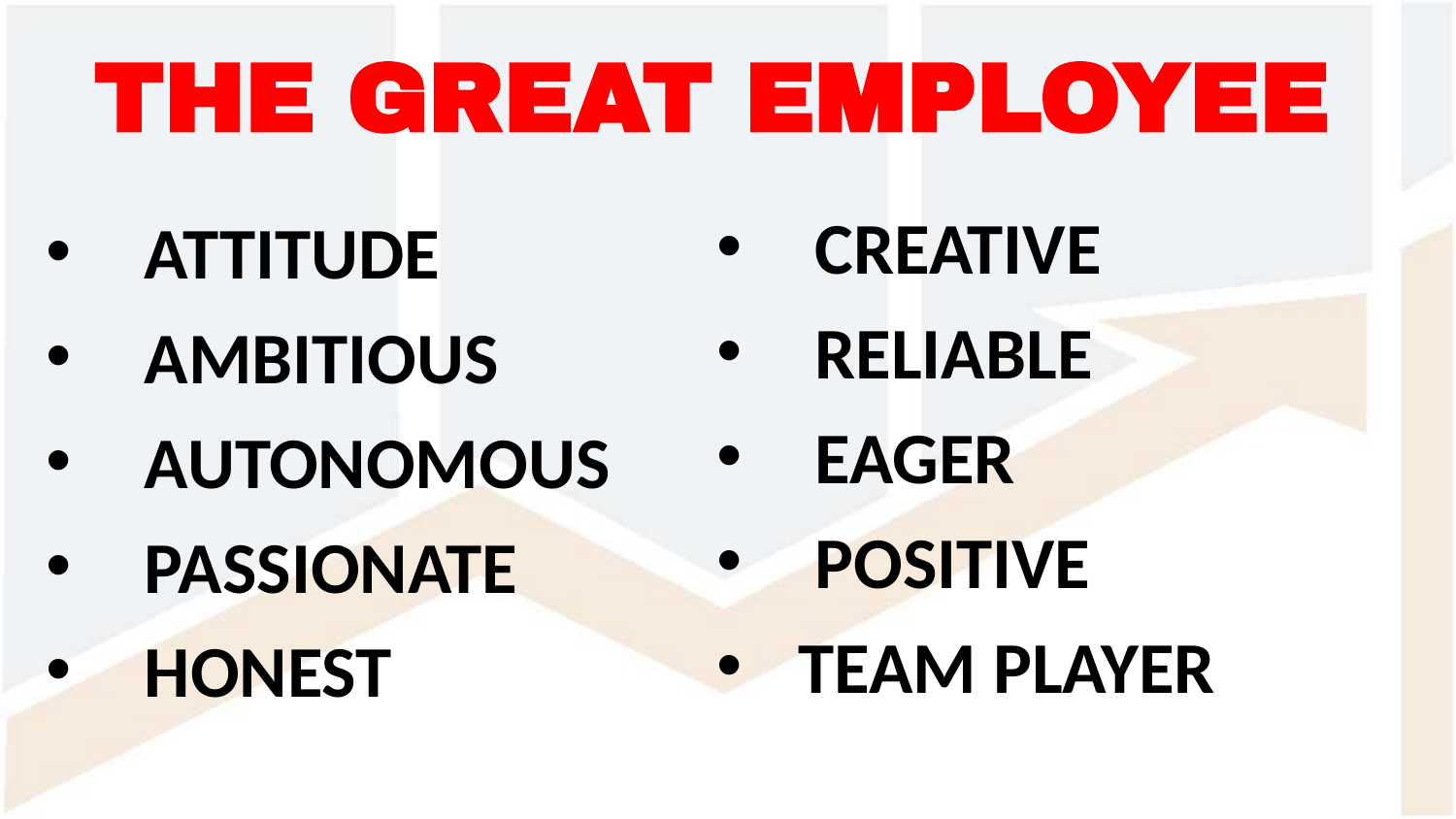

THE GREAT EMPLOYEE
 CREATIVE
 RELIABLE
 EAGER
 POSITIVE
TEAM PLAYER

 ATTITUDE
 AMBITIOUS
 AUTONOMOUS
 PASSIONATE
 HONEST